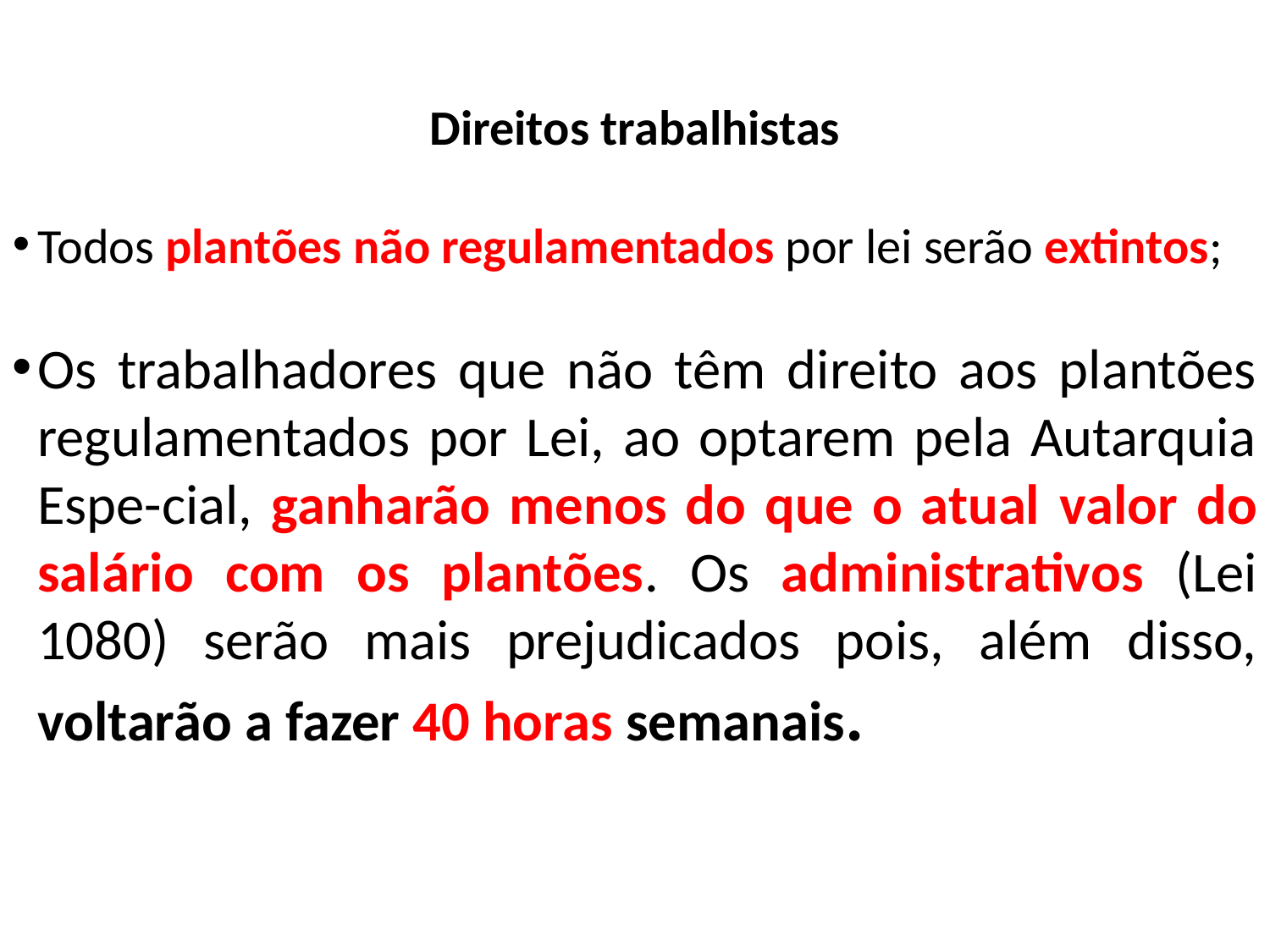

Direitos trabalhistas

Todos plantões não regulamentados por lei serão extintos;

Os trabalhadores que não têm direito aos plantões regulamentados por Lei, ao optarem pela Autarquia Espe-cial, ganharão menos do que o atual valor do salário com os plantões. Os administrativos (Lei 1080) serão mais prejudicados pois, além disso, voltarão a fazer 40 horas semanais.